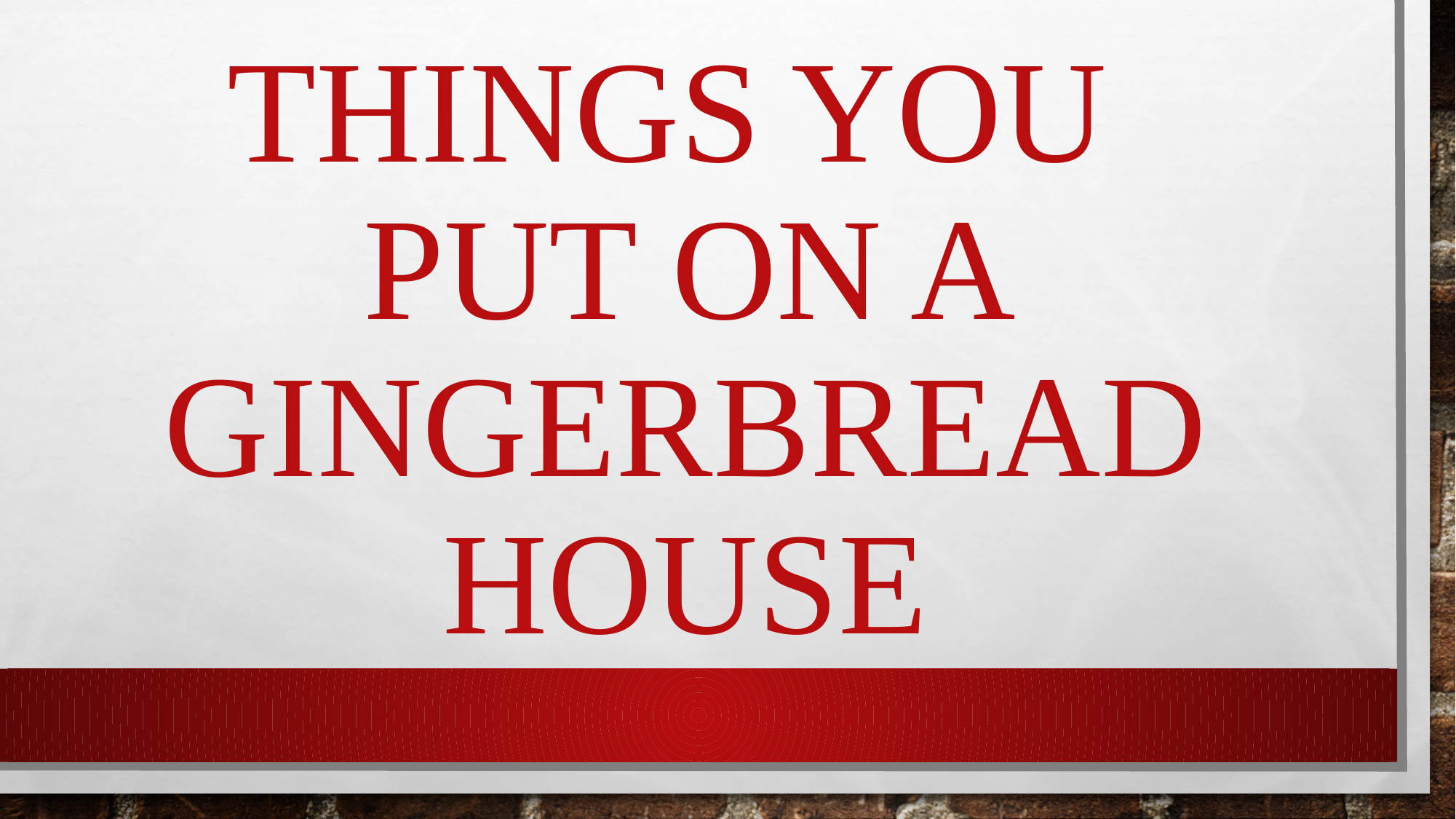

# Things you put on a gingerbread house